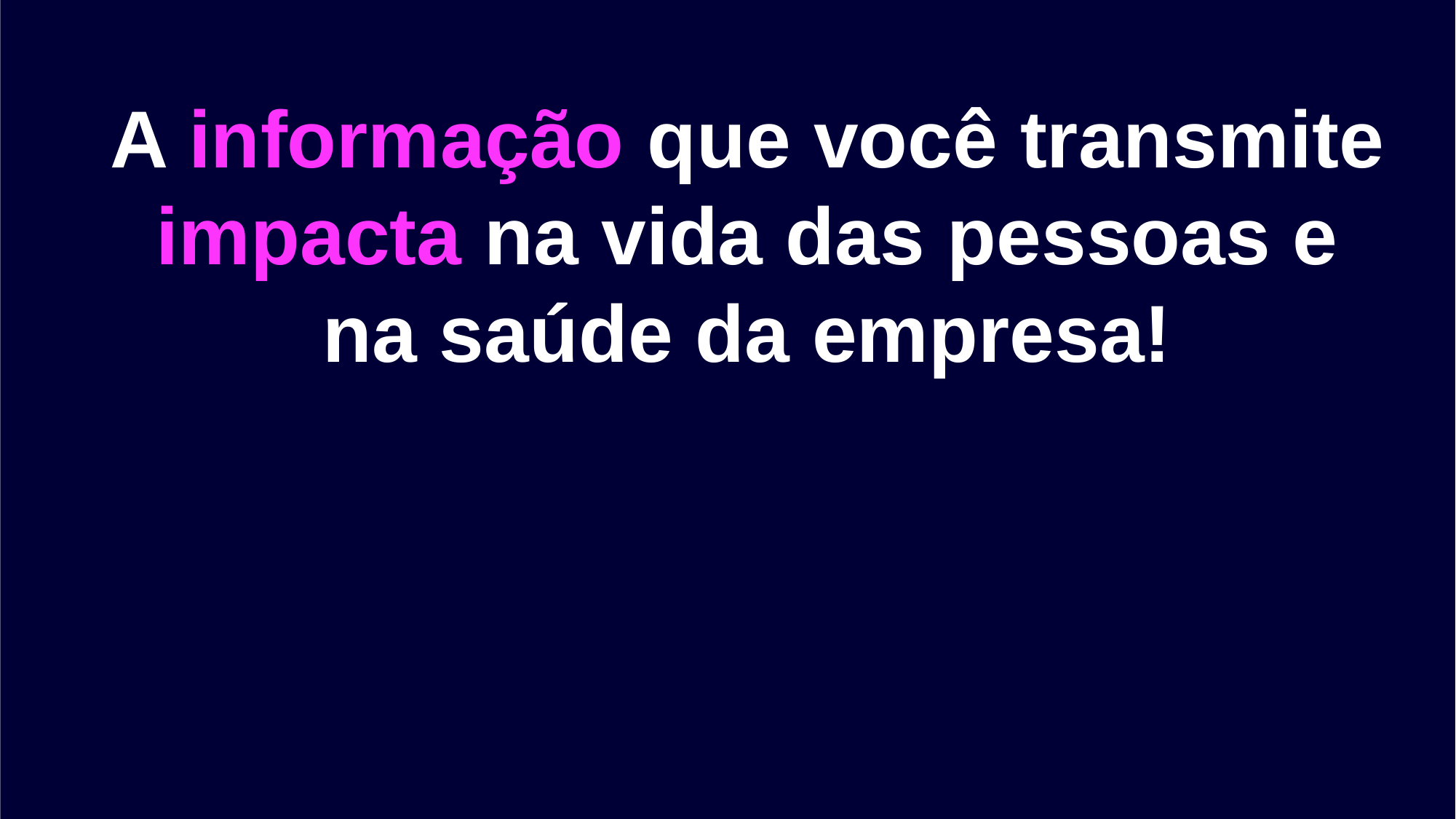

A informação que você transmite impacta na vida das pessoas e na saúde da empresa!